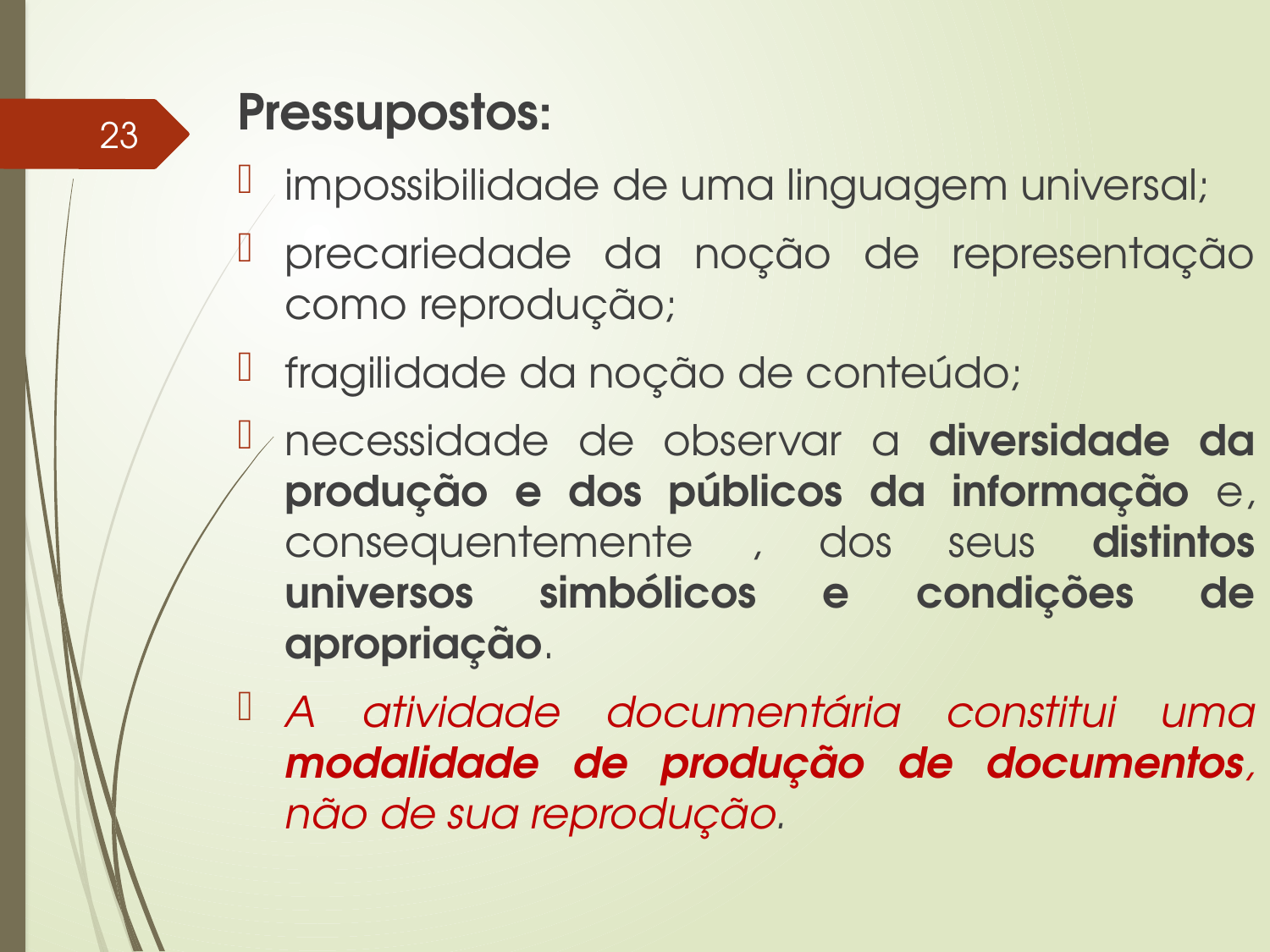

Pressupostos:
impossibilidade de uma linguagem universal;
precariedade da noção de representação como reprodução;
fragilidade da noção de conteúdo;
necessidade de observar a diversidade da produção e dos públicos da informação e, consequentemente , dos seus distintos universos simbólicos e condições de apropriação.
A atividade documentária constitui uma modalidade de produção de documentos, não de sua reprodução.

23